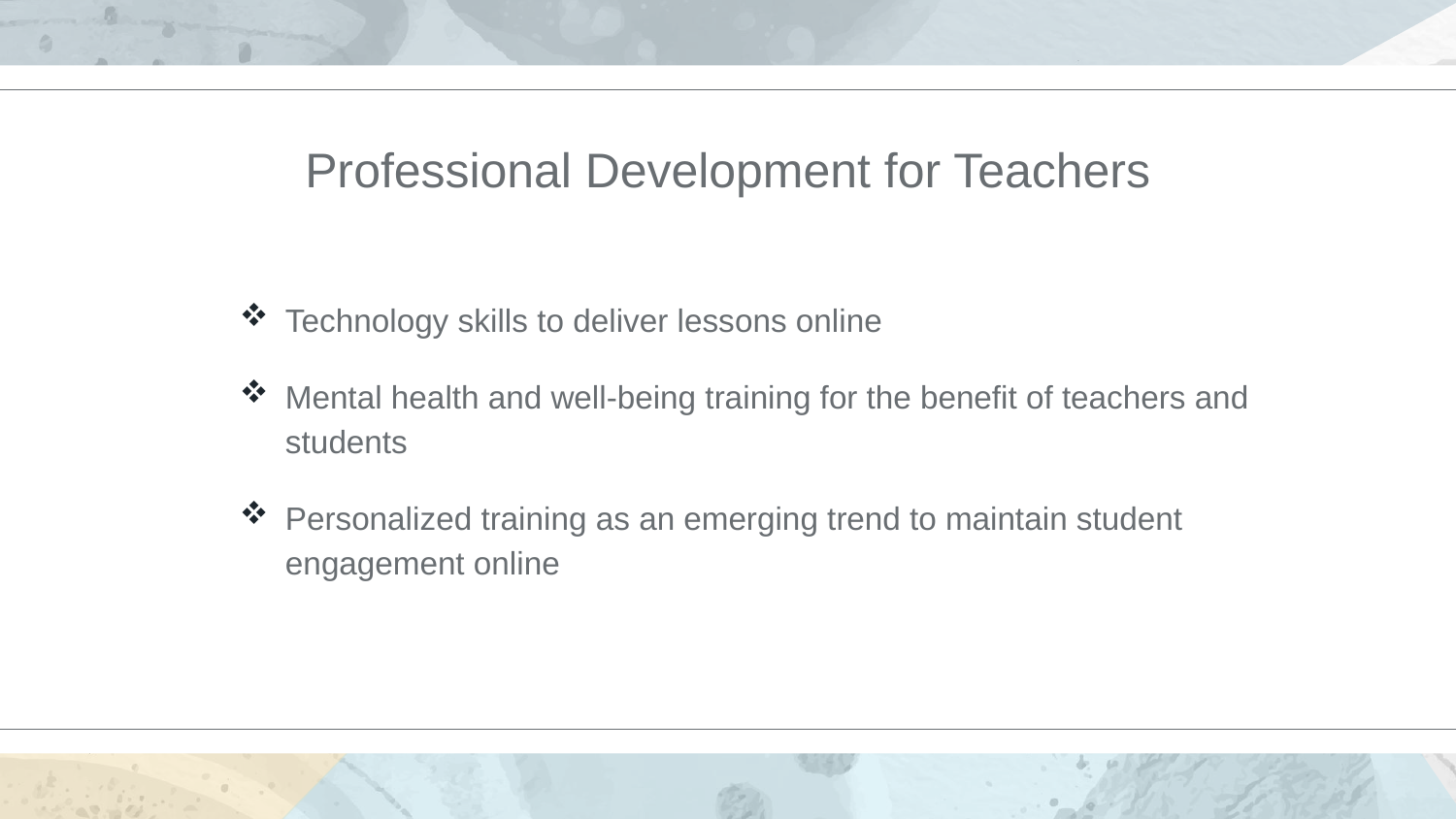

# Professional Development for Teachers
Technology skills to deliver lessons online
Mental health and well-being training for the benefit of teachers and students
Personalized training as an emerging trend to maintain student engagement online